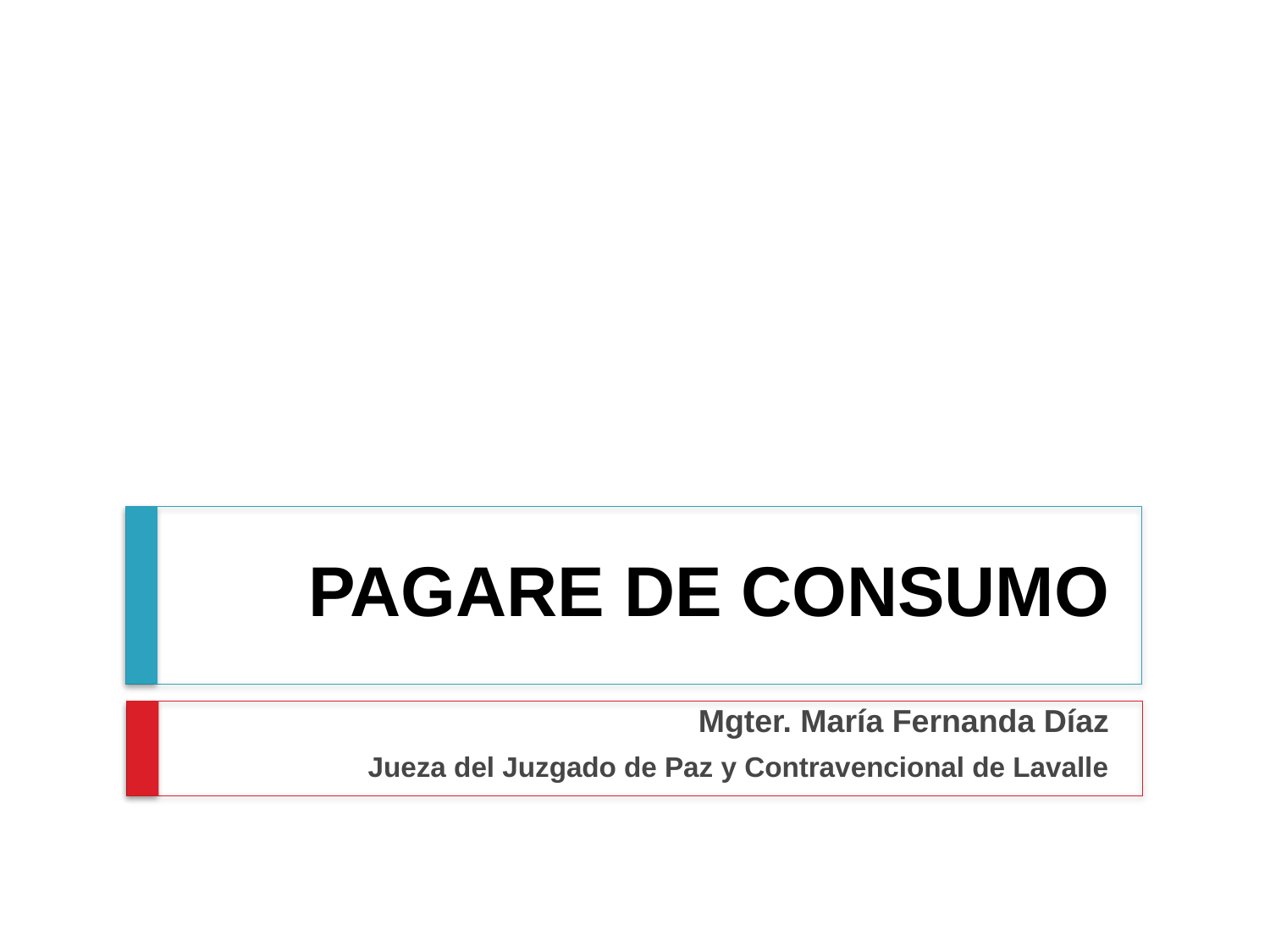

# PAGARE DE CONSUMO
Mgter. María Fernanda Díaz
Jueza del Juzgado de Paz y Contravencional de Lavalle